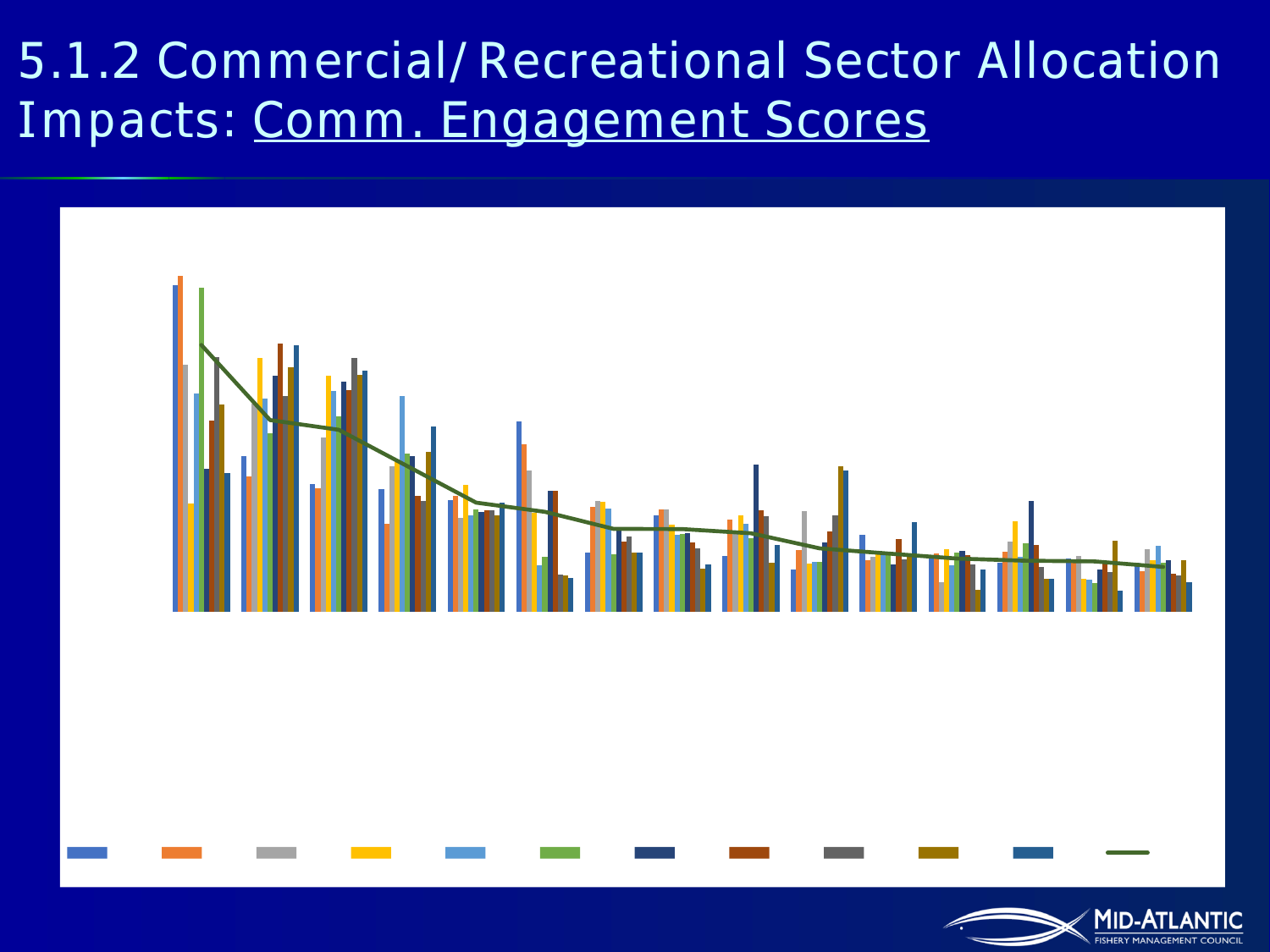

# 5.1.2 Commercial/Recreational Sector Allocation Impacts: Comm. Engagement Scores

### Chart

| Category | 2009 | 2010 | 2011 | 2012 | 2013 | 2014 | 2015 | 2016 | 2017 | 2018 | 2019 | Average |
|---|---|---|---|---|---|---|---|---|---|---|---|---|
| WANCHESE, NC | 15.4325568676486 | 15.9018337362928 | 11.6898118710278 | 5.14956887081855 | 10.3410946841956 | 15.3433955533919 | 6.77361210364713 | 9.06540571509142 | 12.0662636771261 | 9.81384759774164 | 6.57151847122675 | 12.623074972594939 |
| MONTAUK, NY | 7.38230080297295 | 6.43094711541514 | 9.86150837796449 | 12.0022102992545 | 10.0907751041298 | 8.45424186683829 | 11.15233457039 | 12.6813318136452 | 10.2017707725504 | 11.571147884711 | 12.6209385124224 | 9.072635748150464 |
| NARRAGANSETT/PT JUDITH, RI | 6.05162840971386 | 5.83627121185894 | 8.26842550415421 | 11.1768880882104 | 10.4516188163373 | 9.26736096709182 | 10.8694586060367 | 10.5055829866823 | 12.0137344662855 | 11.1999907740586 | 11.4129377600059 | 8.61471089811533 |
| HAMPTON BAYS/SHINNECOCK, NY | 5.79765418252197 | 4.15704171102726 | 6.88327796636525 | 7.13536150142279 | 10.2155857851513 | 7.50441284390548 | 7.38436666278341 | 5.4751221346244 | 5.25200823932476 | 7.58926818007062 | 8.75678819946355 | 6.894229591524628 |
| NEW BEDFORD, MA | 5.30863237989001 | 5.48879424463136 | 4.43468244992227 | 6.00639227773554 | 4.58149787543111 | 4.8428580727062 | 4.75025696424656 | 4.81662600703923 | 4.80310928736343 | 4.55343170534545 | 5.15807452895571 | 5.171558243736495 |
| BARNEGAT LIGHT, NJ | 8.99067053816486 | 7.95026302913946 | 6.70238081408692 | 4.67403717923394 | 2.19590934540177 | 2.59614255757342 | 5.72020995105103 | 5.73521361722809 | 1.77165929625669 | 1.73989143583459 | 1.61603841279194 | 4.738842780202371 |
| CHATHAM, MA | 2.81067875895679 | 4.98334998576491 | 5.26733688186926 | 5.2289145230961 | 4.87145946508361 | 2.72969786925734 | 3.95989482855111 | 3.35194478820816 | 3.55766395008286 | 2.80634937961468 | 2.79785753240581 | 3.9335884034152047 |
| GLOUCESTER, MA | 4.55679032390688 | 4.86792595847097 | 4.8320282477776 | 4.11838007003725 | 3.64606791336902 | 3.67853362155883 | 3.72156850372399 | 3.30865891191602 | 3.00656516556436 | 2.0494463980698 | 2.24324187974466 | 3.9224974451851025 |
| POINT PLEASANT BEACH, NJ | 2.63874289365715 | 4.39144809160875 | 3.74974027063688 | 4.56360448356081 | 4.17711720687467 | 3.51103053826947 | 6.97909125902125 | 4.82283938779015 | 4.53113248491219 | 2.31361871477911 | 3.19165471922781 | 3.723909776882522 |
| HATTERAS, NC | 2.02926850381748 | 2.94744850791444 | 4.76319569681671 | 2.27459020775659 | 2.37398197550051 | 2.38005477696454 | 3.27584046435136 | 3.82662799974699 | 4.57367449647572 | 6.87241371385822 | 6.67739329428136 | 3.0082797449173686 |
| CAPE MAY, NJ | 3.66913518496997 | 2.44191905908257 | 2.62166884516006 | 2.84388099693262 | 2.72007075366149 | 2.86317626429226 | 2.26552200711609 | 3.46114573253104 | 2.50700020946365 | 2.66492089607462 | 4.24457539153292 | 2.7634715533320575 |
| BELFORD, NJ | 2.57232234455613 | 2.75979654534818 | 1.39401310212395 | 2.96289564411973 | 2.22828099260039 | 2.81912678282824 | 2.90904339041498 | 2.67455027911825 | 2.26666734823913 | 1.03914626955647 | 1.99547008758309 | 2.527676196729646 |
| PROVINCETOWN, MA | 2.32604314990536 | 2.85136044445412 | 3.3495524815392 | 4.30423795065952 | 2.59170112500427 | 3.26864715648036 | 5.26183999301832 | 3.17000332680975 | 2.12490415428204 | 1.56936303172139 | 1.5539289106643 | 2.4259904785280852 |
| GREENPORT, NY | 2.51712975652528 | 2.32730698944318 | 2.63905673103773 | 1.57275968701716 | 1.54008039714637 | 1.36439119618962 | 2.01749512749348 | 2.33266870859239 | 1.89180673192136 | 3.35711625220154 | 1.02117869228777 | 2.3937877402122845 |
| AMAGANSETT, NY | 2.3104874512641 | 1.94672098087648 | 2.959442500344 | 2.45755778230702 | 3.12573205303987 | 2.33380793414093 | 2.44005542033604 | 1.80952887088291 | 1.72532815074539 | 2.46464187618104 | 1.39480987578821 | 2.1338345364385223 |